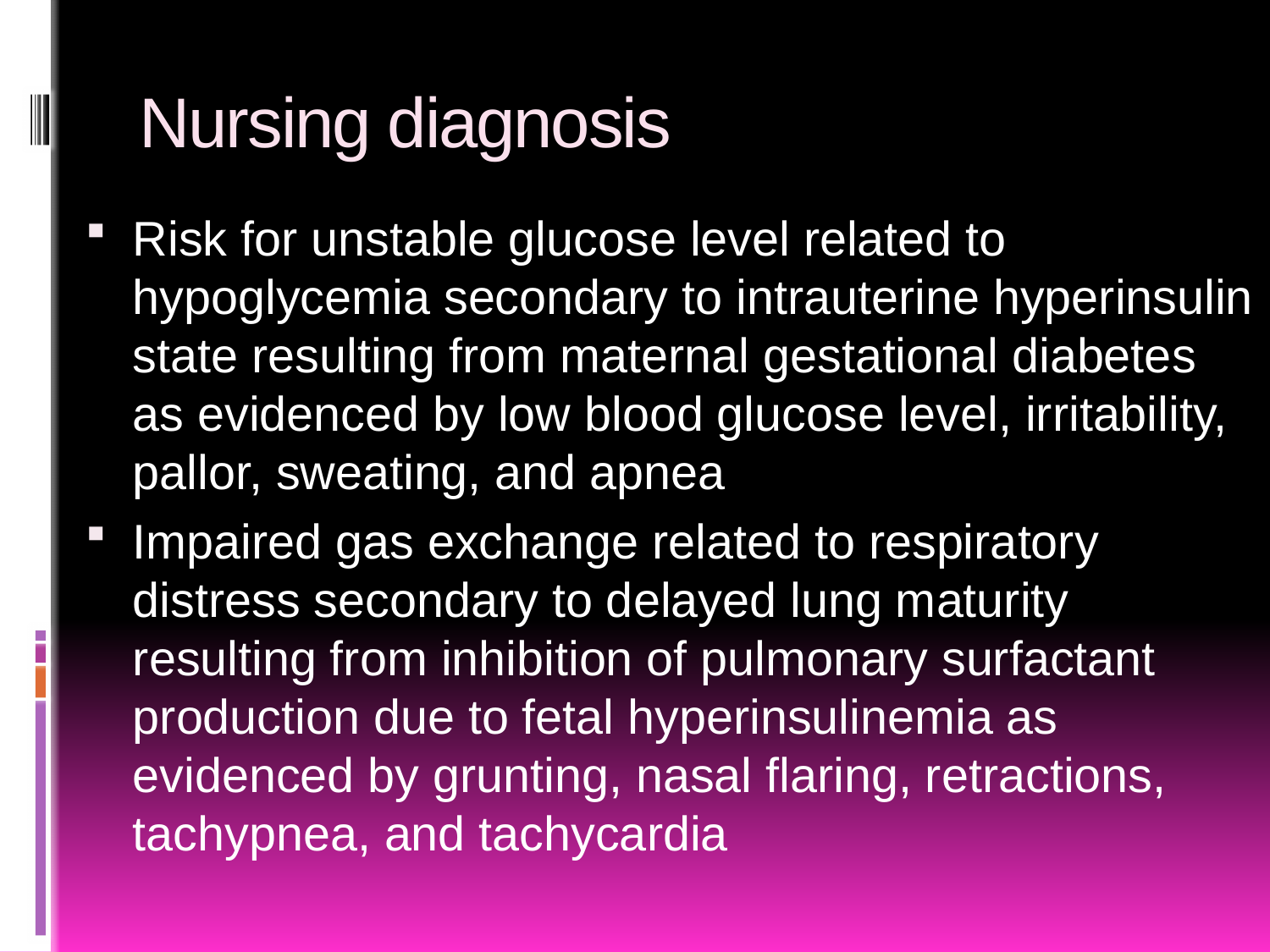

# Nursing diagnosis
Risk for unstable glucose level related to hypoglycemia secondary to intrauterine hyperinsulin state resulting from maternal gestational diabetes as evidenced by low blood glucose level, irritability, pallor, sweating, and apnea
Impaired gas exchange related to respiratory distress secondary to delayed lung maturity resulting from inhibition of pulmonary surfactant production due to fetal hyperinsulinemia as evidenced by grunting, nasal flaring, retractions, tachypnea, and tachycardia